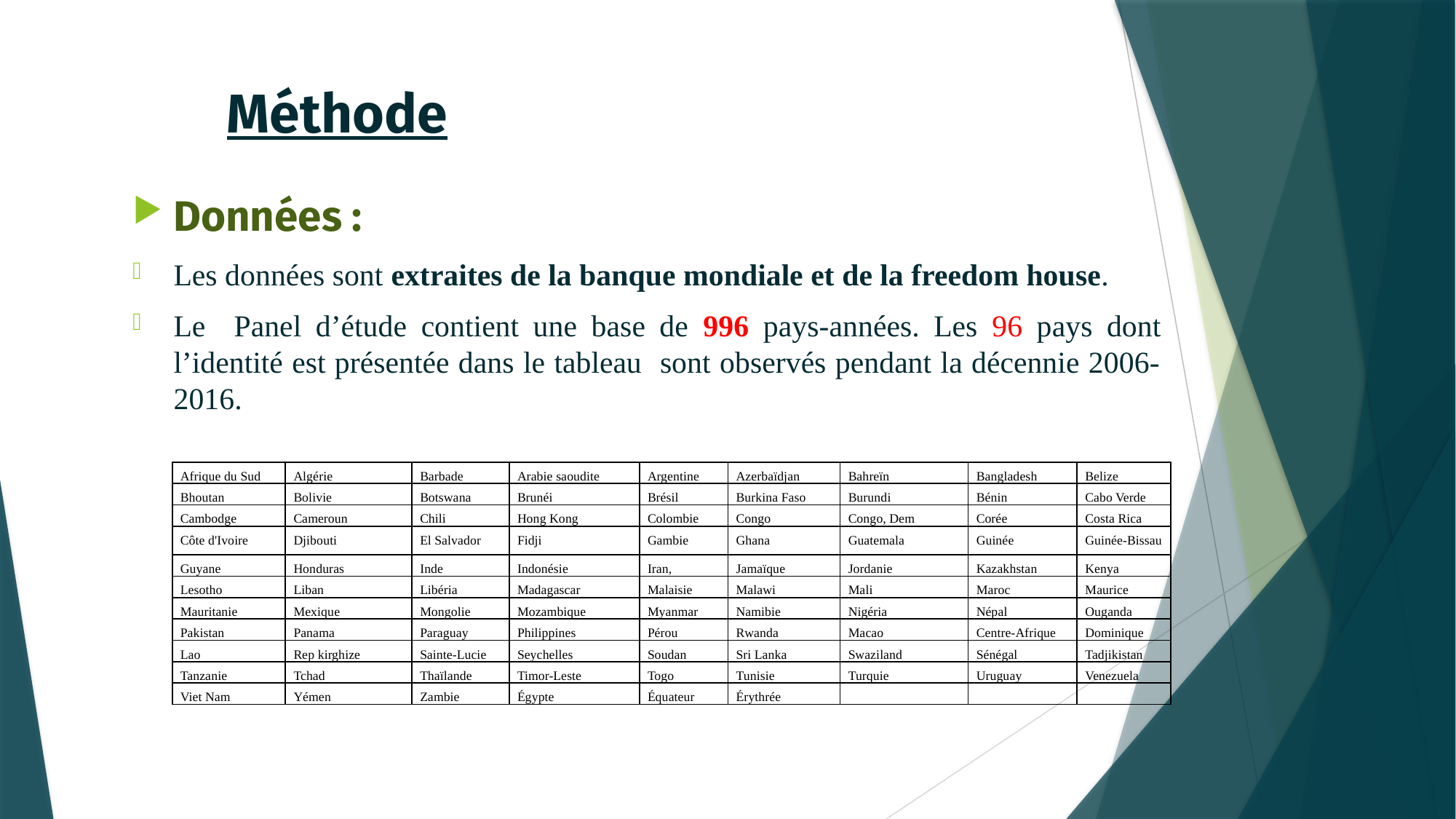

# Méthode
Données :
Les données sont extraites de la banque mondiale et de la freedom house.
Le  Panel d’étude contient une base de 996 pays-années. Les 96 pays dont l’identité est présentée dans le tableau  sont observés pendant la décennie 2006-2016.

| Afrique du Sud | Algérie | Barbade | Arabie saoudite | Argentine | Azerbaïdjan | Bahreïn | Bangladesh | Belize |
| --- | --- | --- | --- | --- | --- | --- | --- | --- |
| Bhoutan | Bolivie | Botswana | Brunéi | Brésil | Burkina Faso | Burundi | Bénin | Cabo Verde |
| Cambodge | Cameroun | Chili | Hong Kong | Colombie | Congo | Congo, Dem | Corée | Costa Rica |
| Côte d'Ivoire | Djibouti | El Salvador | Fidji | Gambie | Ghana | Guatemala | Guinée | Guinée-Bissau |
| Guyane | Honduras | Inde | Indonésie | Iran, | Jamaïque | Jordanie | Kazakhstan | Kenya |
| Lesotho | Liban | Libéria | Madagascar | Malaisie | Malawi | Mali | Maroc | Maurice |
| Mauritanie | Mexique | Mongolie | Mozambique | Myanmar | Namibie | Nigéria | Népal | Ouganda |
| Pakistan | Panama | Paraguay | Philippines | Pérou | Rwanda | Macao | Centre-Afrique | Dominique |
| Lao | Rep kirghize | Sainte-Lucie | Seychelles | Soudan | Sri Lanka | Swaziland | Sénégal | Tadjikistan |
| Tanzanie | Tchad | Thaïlande | Timor-Leste | Togo | Tunisie | Turquie | Uruguay | Venezuela |
| Viet Nam | Yémen | Zambie | Égypte | Équateur | Érythrée |  |  |  |